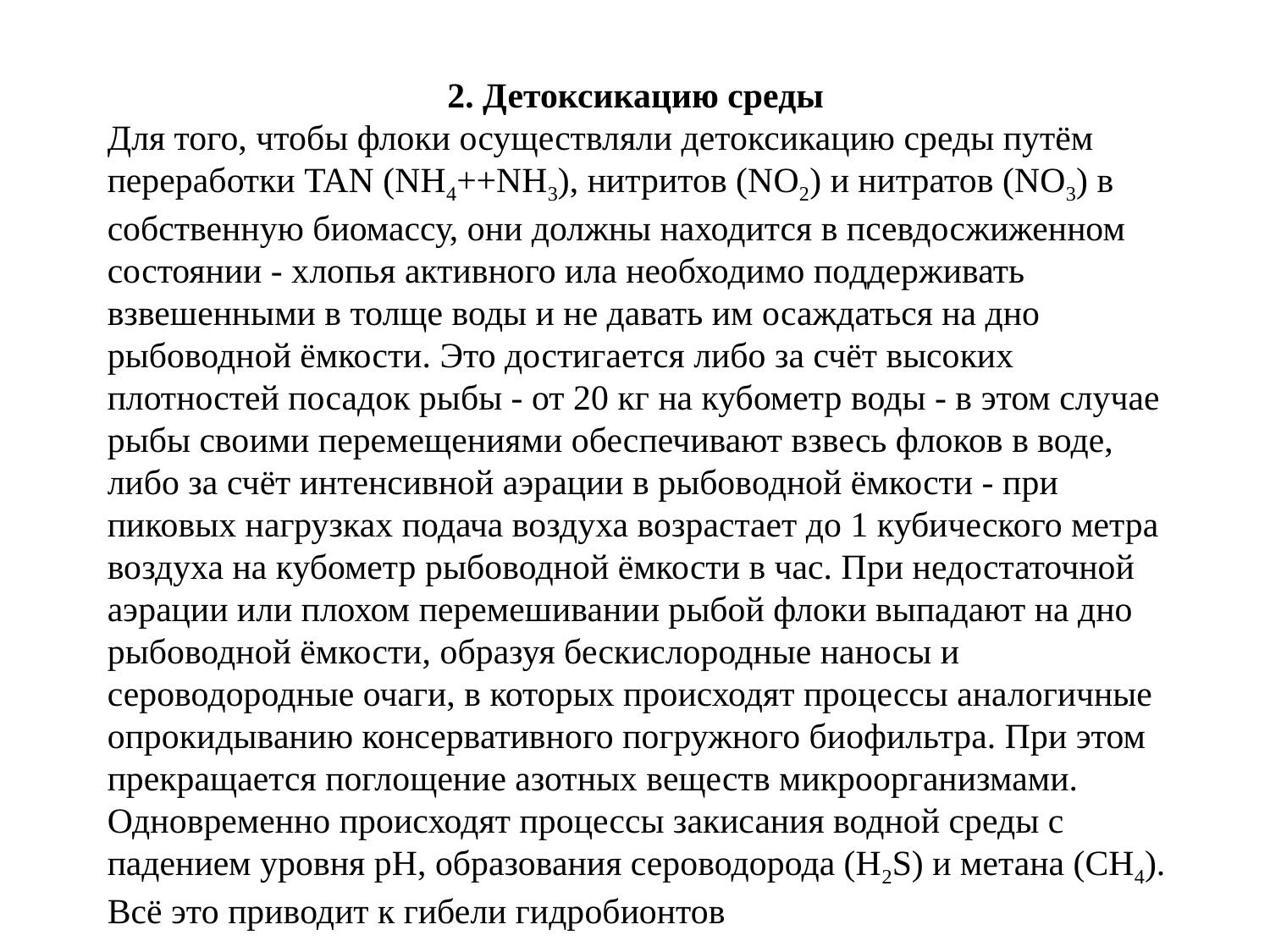

2. Детоксикацию среды
Для того, чтобы флоки осуществляли детоксикацию среды путём переработки TAN (NH4++NH3), нитритов (NO2) и нитратов (NO3) в собственную биомассу, они должны находится в псевдосжиженном состоянии - хлопья активного ила необходимо поддерживать взвешенными в толще воды и не давать им осаждаться на дно рыбоводной ёмкости. Это достигается либо за счёт высоких плотностей посадок рыбы - от 20 кг на кубометр воды - в этом случае рыбы своими перемещениями обеспечивают взвесь флоков в воде, либо за счёт интенсивной аэрации в рыбоводной ёмкости - при пиковых нагрузках подача воздуха возрастает до 1 кубического метра воздуха на кубометр рыбоводной ёмкости в час. При недостаточной аэрации или плохом перемешивании рыбой флоки выпадают на дно рыбоводной ёмкости, образуя бескислородные наносы и сероводородные очаги, в которых происходят процессы аналогичные опрокидыванию консервативного погружного биофильтра. При этом прекращается поглощение азотных веществ микроорганизмами. Одновременно происходят процессы закисания водной среды c падением уровня pH, образования сероводорода (H2S) и метана (CH4). Всё это приводит к гибели гидробионтов